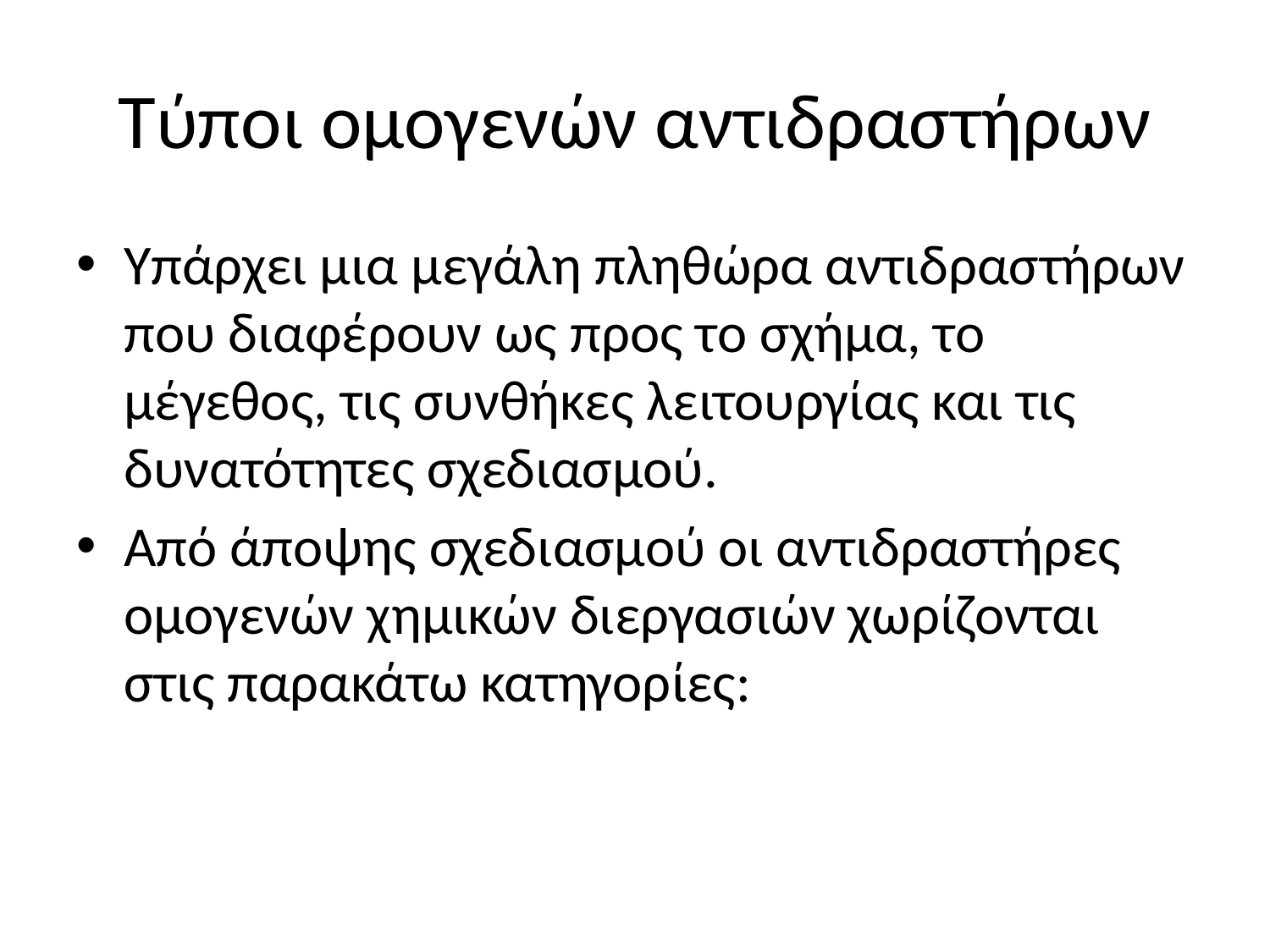

# Τύποι ομογενών αντιδραστήρων
Υπάρχει μια μεγάλη πληθώρα αντιδραστήρων που διαφέρουν ως προς το σχήμα, το μέγεθος, τις συνθήκες λειτουργίας και τις δυνατότητες σχεδιασμού.
Από άποψης σχεδιασμού οι αντιδραστήρες ομογενών χημικών διεργασιών χωρίζονται στις παρακάτω κατηγορίες: